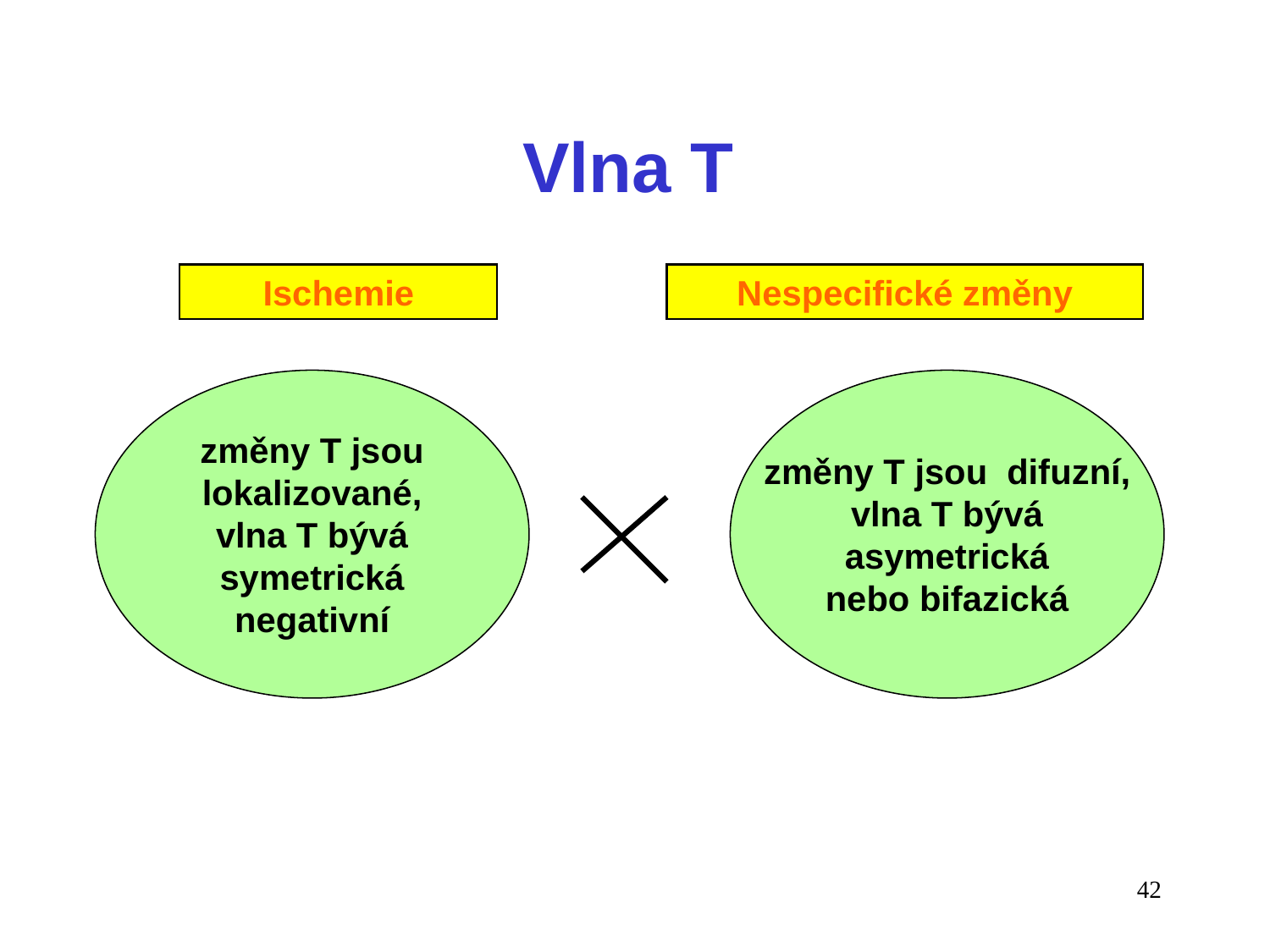

Vlna T
Ischemie
Nespecifické změny
změny T jsou
lokalizované,
vlna T bývá
symetrická
negativní
změny T jsou  difuzní,
vlna T bývá
asymetrická
nebo bifazická

42